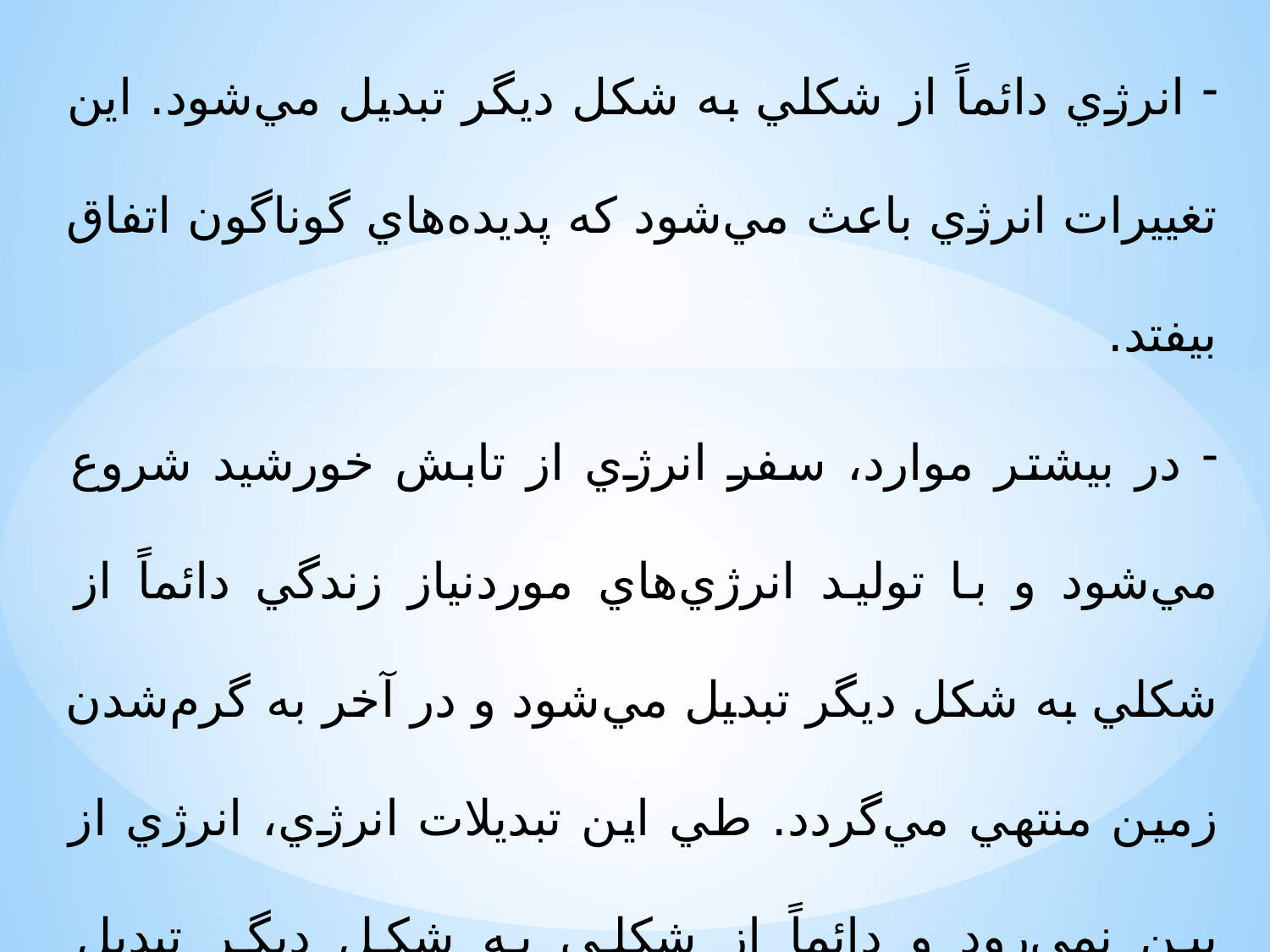

انرژي دائماً از شكلي به شكل ديگر تبديل مي‌شود. اين تغييرات انرژي باعث مي‌شود كه پديده‌هاي گوناگون اتفاق بيفتد.
 در بيشتر موارد، سفر انرژي از تابش خورشيد شروع مي‌شود و با توليد انرژي‌هاي موردنياز زندگي دائماً از شكلي به شكل ديگر تبديل مي‌شود و در آخر به گرم‌شدن زمين منتهي مي‌گردد. طي اين تبديلات انرژي، انرژي از بين نمي‌رود و دائماً از شكلي به شكل ديگر تبديل مي‌شود، گرچه شكل پاياني انرژي يعني گرم‌شدن زمين و هوا مطلوب ما نمي‌باشد.